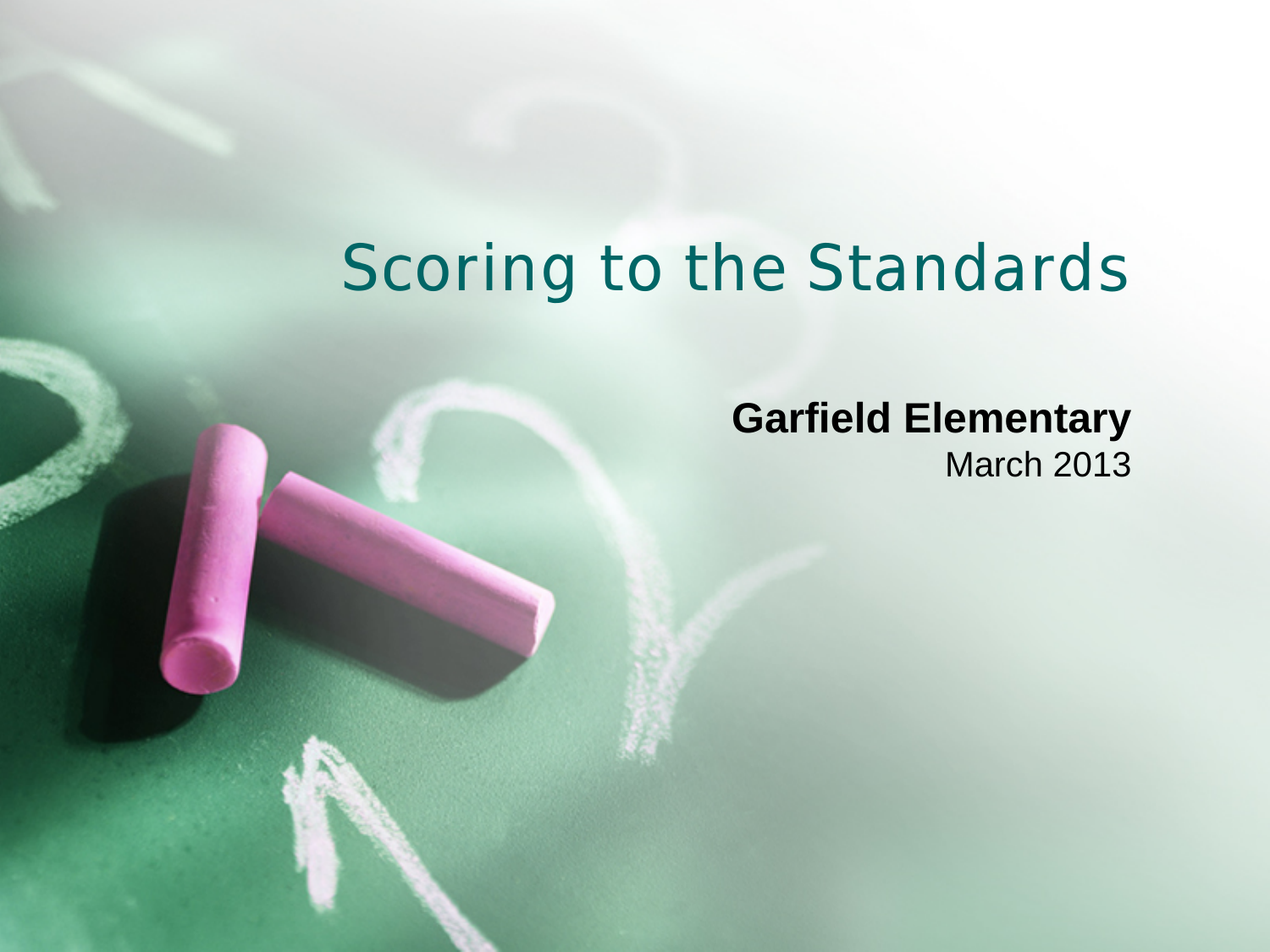

# Scoring to the Standards
Garfield Elementary
March 2013